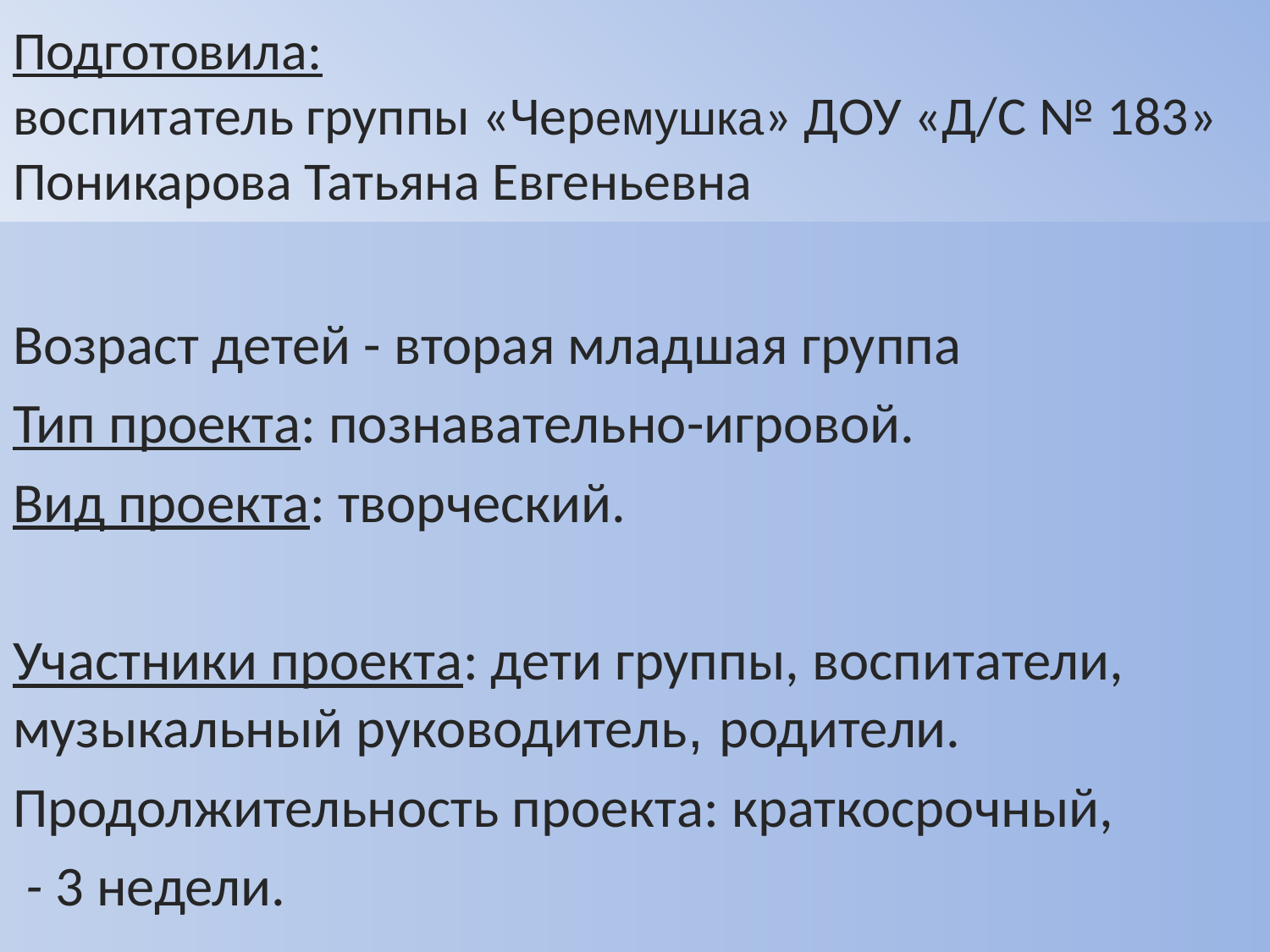

# Подготовила: воспитатель группы «Черемушка» ДОУ «Д/С № 183» Поникарова Татьяна Евгеньевна

Возраст детей - вторая младшая группа
Тип проекта: познавательно-игровой.
Вид проекта: творческий.

Участники проекта: дети группы, воспитатели, музыкальный руководитель, родители.
Продолжительность проекта: краткосрочный,
 - 3 недели.